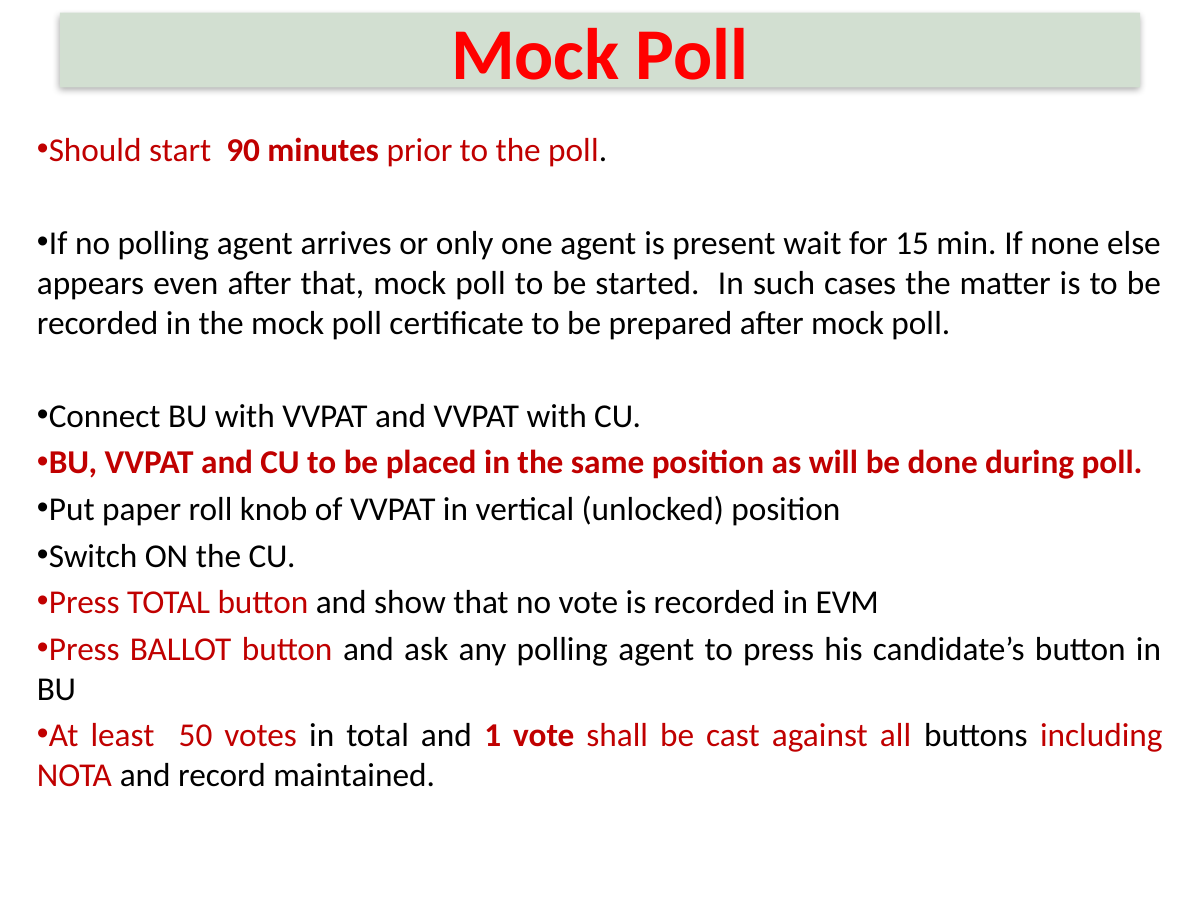

# Mock Poll
Should start  90 minutes prior to the poll.

If no polling agent arrives or only one agent is present wait for 15 min. If none else appears even after that, mock poll to be started.  In such cases the matter is to be recorded in the mock poll certificate to be prepared after mock poll.

Connect BU with VVPAT and VVPAT with CU.
BU, VVPAT and CU to be placed in the same position as will be done during poll.
Put paper roll knob of VVPAT in vertical (unlocked) position
Switch ON the CU.
Press TOTAL button and show that no vote is recorded in EVM
Press BALLOT button and ask any polling agent to press his candidate’s button in BU
At least  50 votes in total and 1 vote shall be cast against all buttons including NOTA and record maintained.